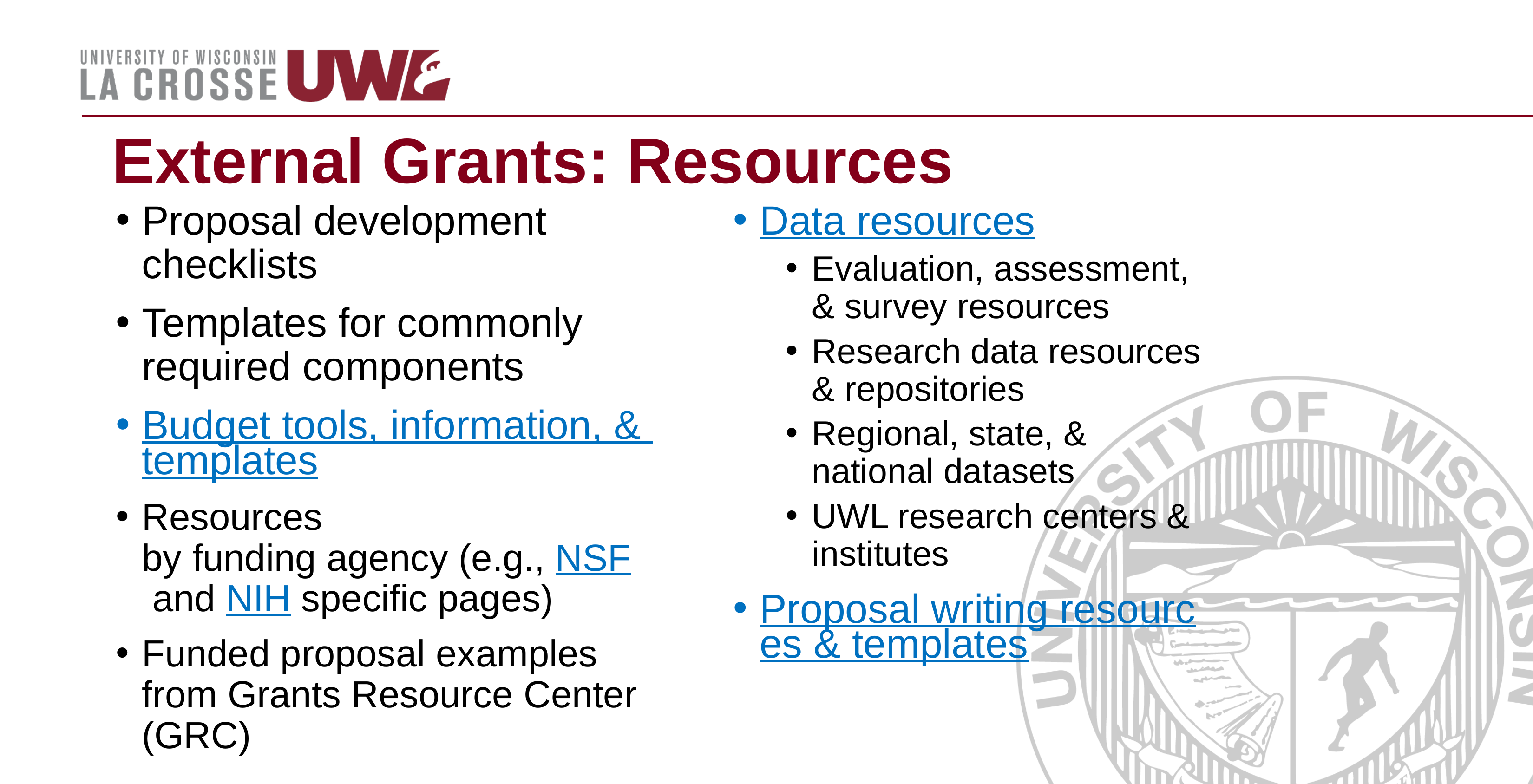

# External Grants: Resources
Proposal development checklists
Templates for commonly required components
Budget tools, information, & templates
Resources by funding agency (e.g., NSF and NIH specific pages)
Funded proposal examples from Grants Resource Center (GRC)

Data resources
Evaluation, assessment, & survey resources
Research data resources & repositories
Regional, state, & national datasets
UWL research centers & institutes
Proposal writing resources & templates